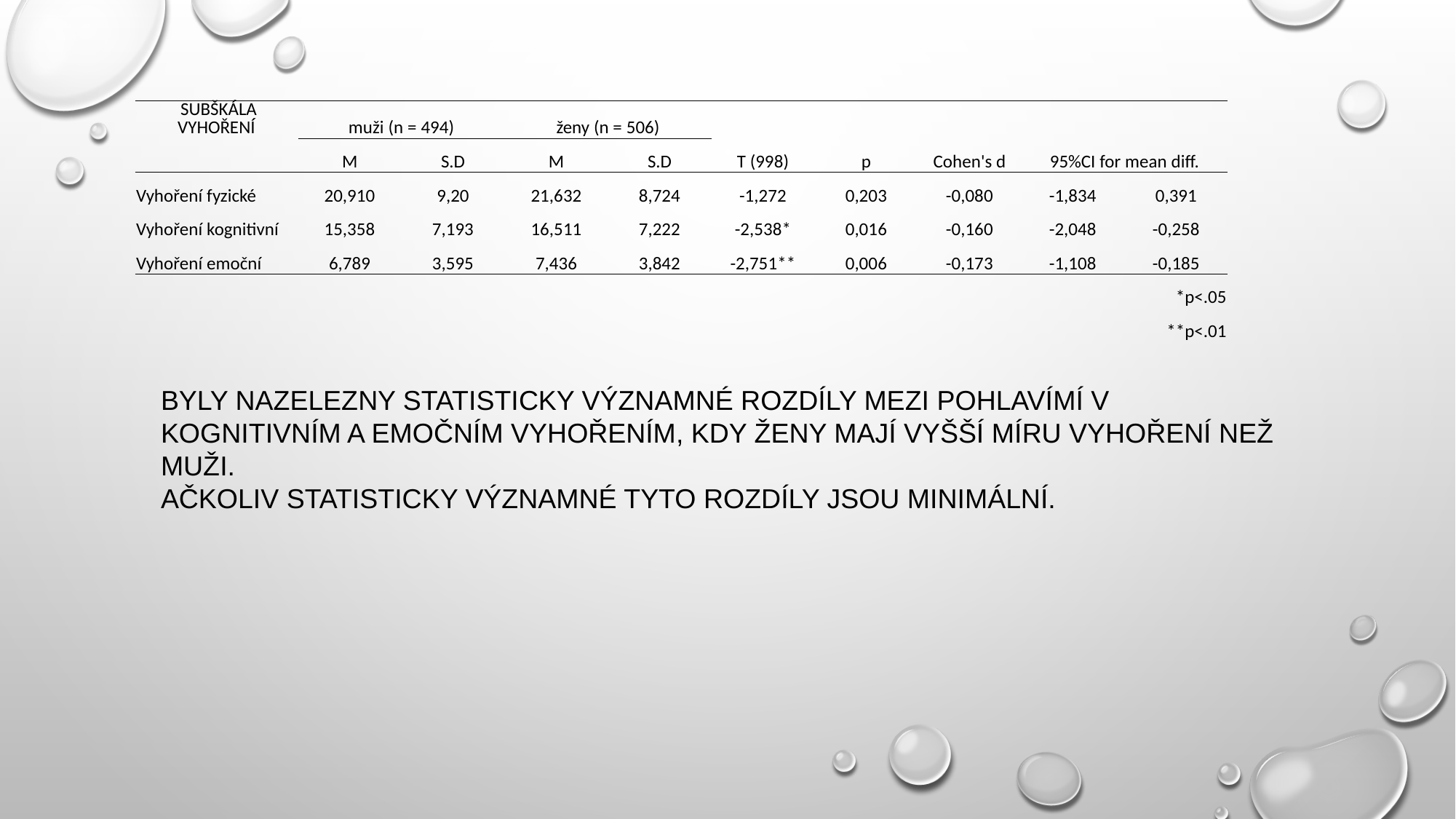

| SUBŠKÁLA VYHOŘENÍ | muži (n = 494) |  | ženy (n = 506) |  |  |  |  |  |  |
| --- | --- | --- | --- | --- | --- | --- | --- | --- | --- |
|  | M | S.D | M | S.D | T (998) | p | Cohen's d | 95%CI for mean diff. |  |
| Vyhoření fyzické | 20,910 | 9,20 | 21,632 | 8,724 | -1,272 | 0,203 | -0,080 | -1,834 | 0,391 |
| Vyhoření kognitivní | 15,358 | 7,193 | 16,511 | 7,222 | -2,538\* | 0,016 | -0,160 | -2,048 | -0,258 |
| Vyhoření emoční | 6,789 | 3,595 | 7,436 | 3,842 | -2,751\*\* | 0,006 | -0,173 | -1,108 | -0,185 |
|  |  |  |  |  |  |  |  |  | \*p<.05 |
|  |  |  |  |  |  |  |  |  | \*\*p<.01 |
BYLY NAZELEZNY STATISTICKY VÝZNAMNÉ ROZDÍLY MEZI POHLAVÍMÍ V KOGNITIVNÍM A EMOČNÍM VYHOŘENÍM, KDY ŽENY MAJÍ VYŠŠÍ MÍRU VYHOŘENÍ NEŽ MUŽI.
AČKOLIV STATISTICKY VÝZNAMNÉ TYTO ROZDÍLY JSOU MINIMÁLNÍ.